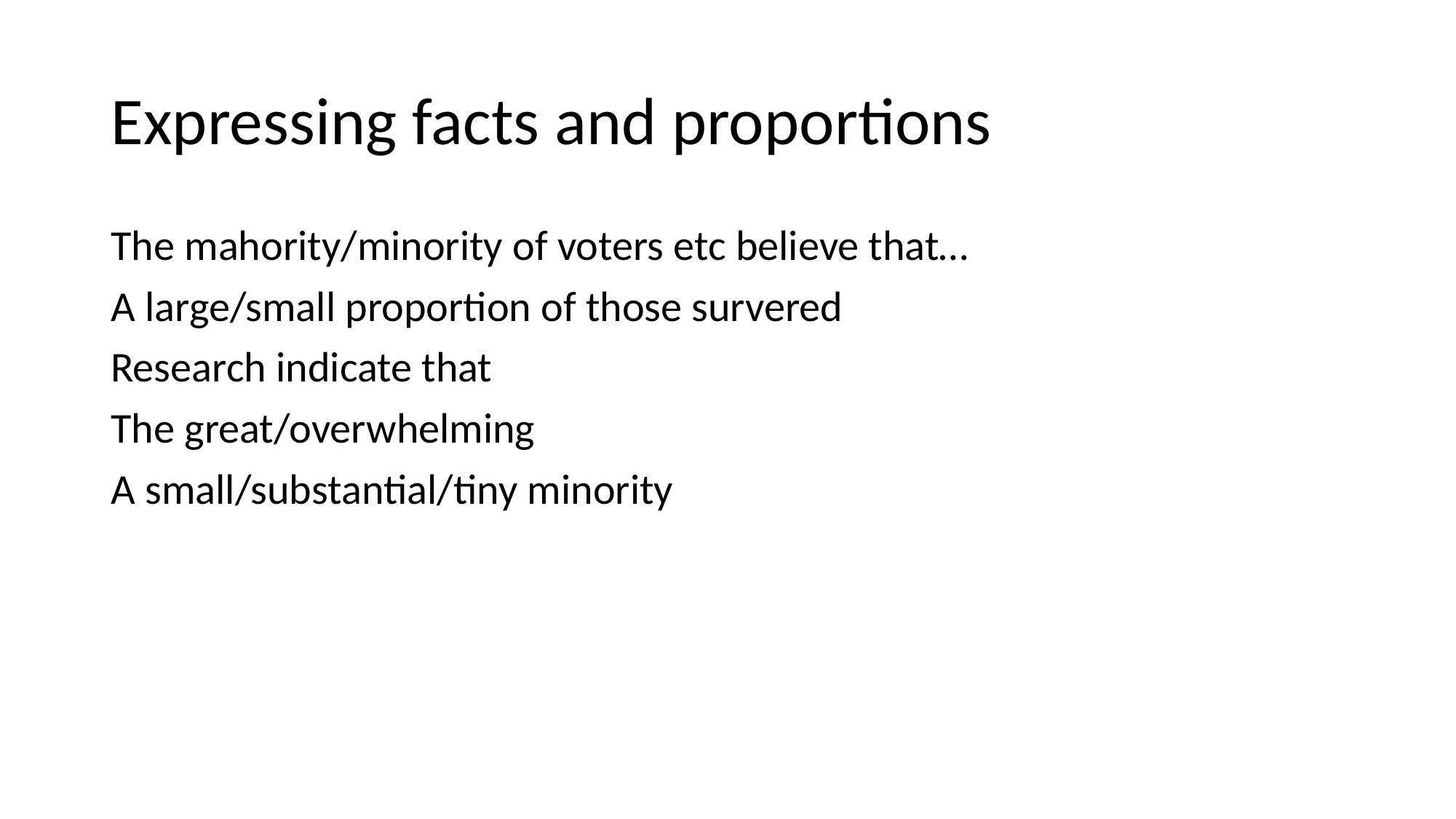

# Expressing facts and proportions
The mahority/minority of voters etc believe that…
A large/small proportion of those survered
Research indicate that
The great/overwhelming
A small/substantial/tiny minority